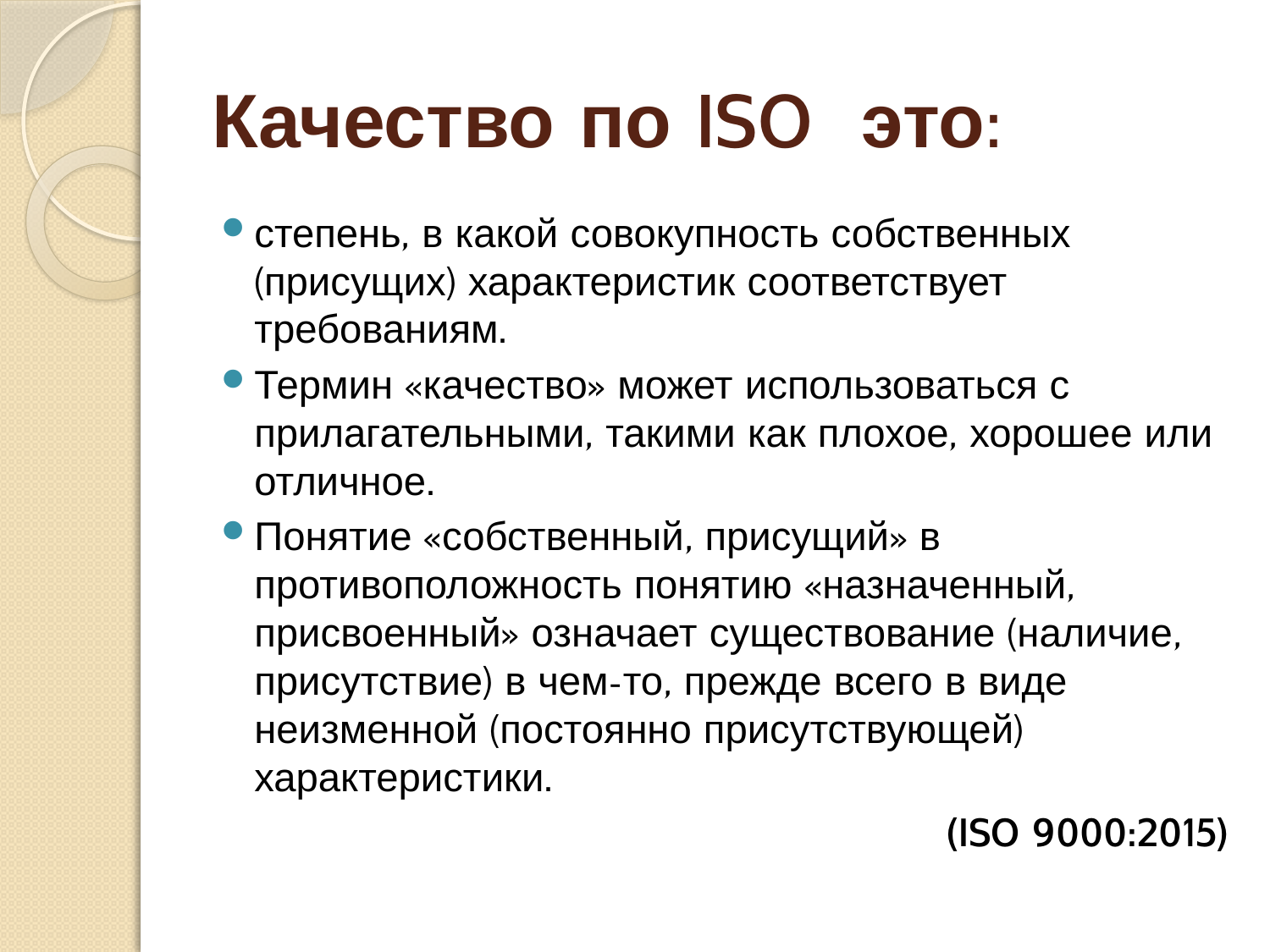

# Качество по ISO  это:
степень, в какой совокупность собственных (присущих) характеристик соответствует требованиям.
Термин «качество» может использоваться с прилагательными, такими как плохое, хорошее или отличное.
Понятие «собственный, присущий» в противоположность понятию «назначенный, присвоенный» означает существование (наличие, присутствие) в чем-то, прежде всего в виде неизменной (постоянно присутствующей) характеристики.
(ISO 9000:2015)